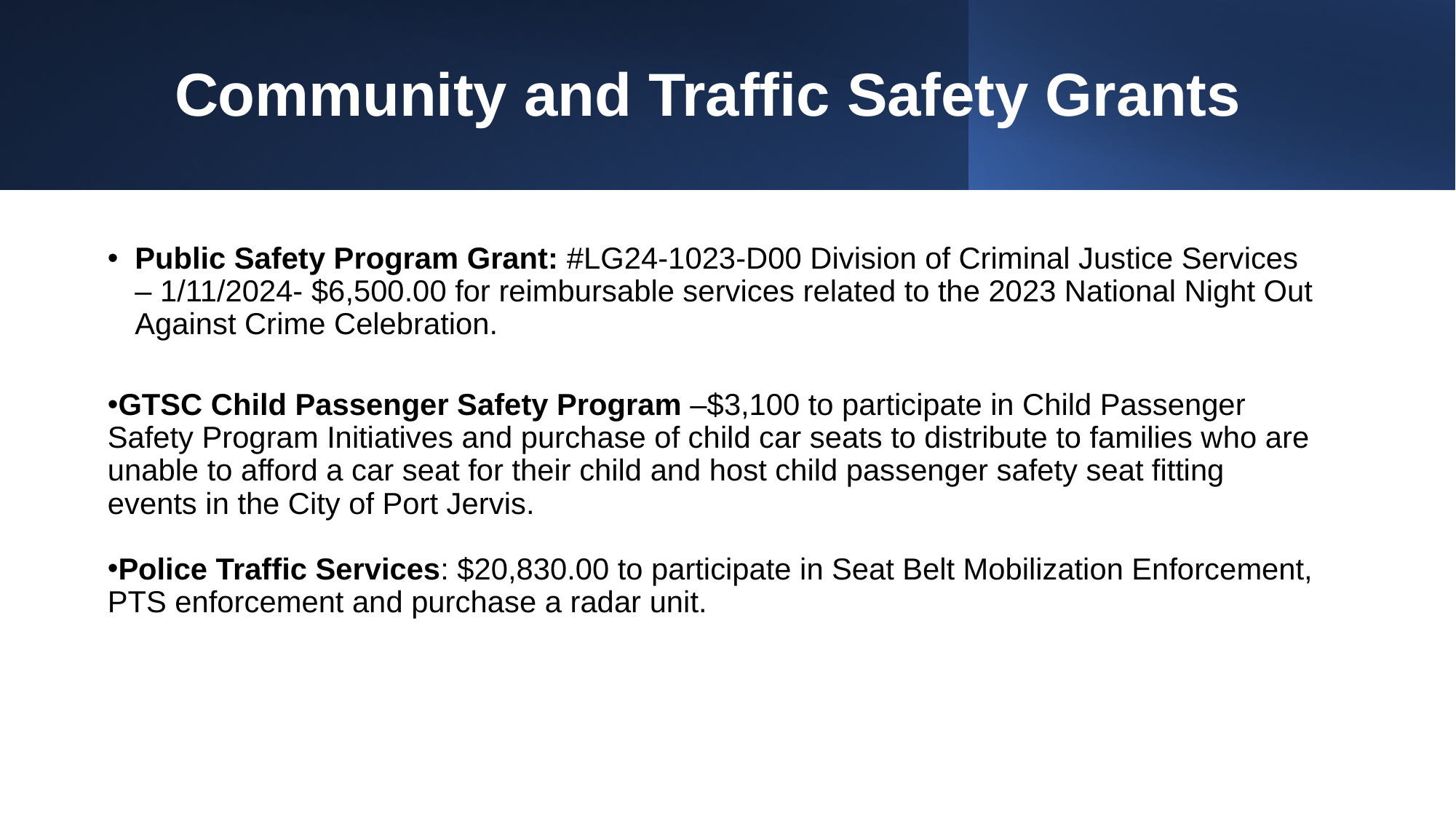

# Community and Traffic Safety Grants
Public Safety Program Grant: #LG24-1023-D00 Division of Criminal Justice Services – 1/11/2024- $6,500.00 for reimbursable services related to the 2023 National Night Out Against Crime Celebration.

GTSC Child Passenger Safety Program –$3,100 to participate in Child Passenger Safety Program Initiatives and purchase of child car seats to distribute to families who are unable to afford a car seat for their child and host child passenger safety seat fitting events in the City of Port Jervis.

Police Traffic Services: $20,830.00 to participate in Seat Belt Mobilization Enforcement, PTS enforcement and purchase a radar unit.